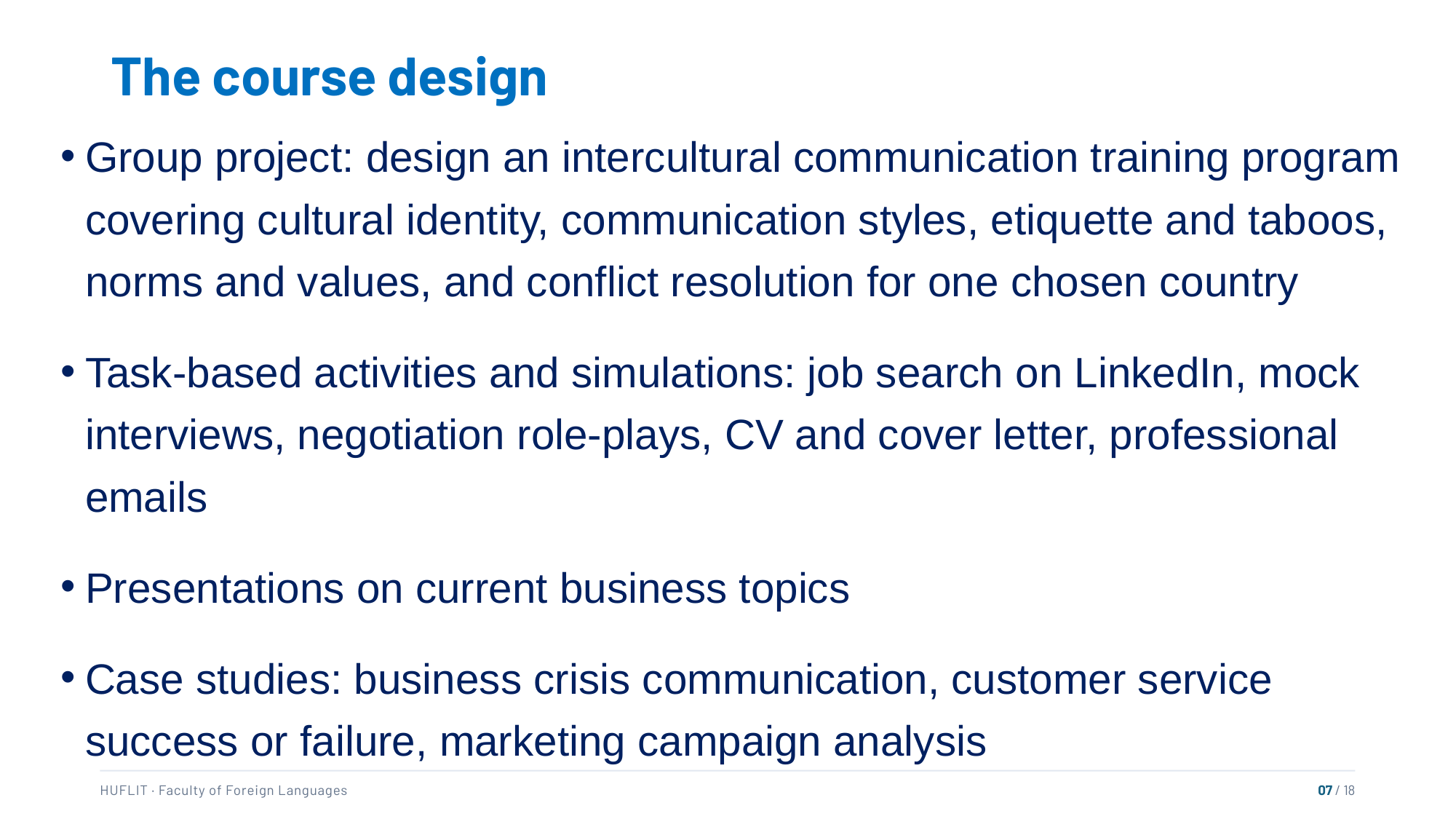

# The course design
Group project: design an intercultural communication training program covering cultural identity, communication styles, etiquette and taboos, norms and values, and conflict resolution for one chosen country
Task-based activities and simulations: job search on LinkedIn, mock interviews, negotiation role-plays, CV and cover letter, professional emails
Presentations on current business topics
Case studies: business crisis communication, customer service success or failure, marketing campaign analysis

HUFLIT · Faculty of Foreign Languages
07 / 18